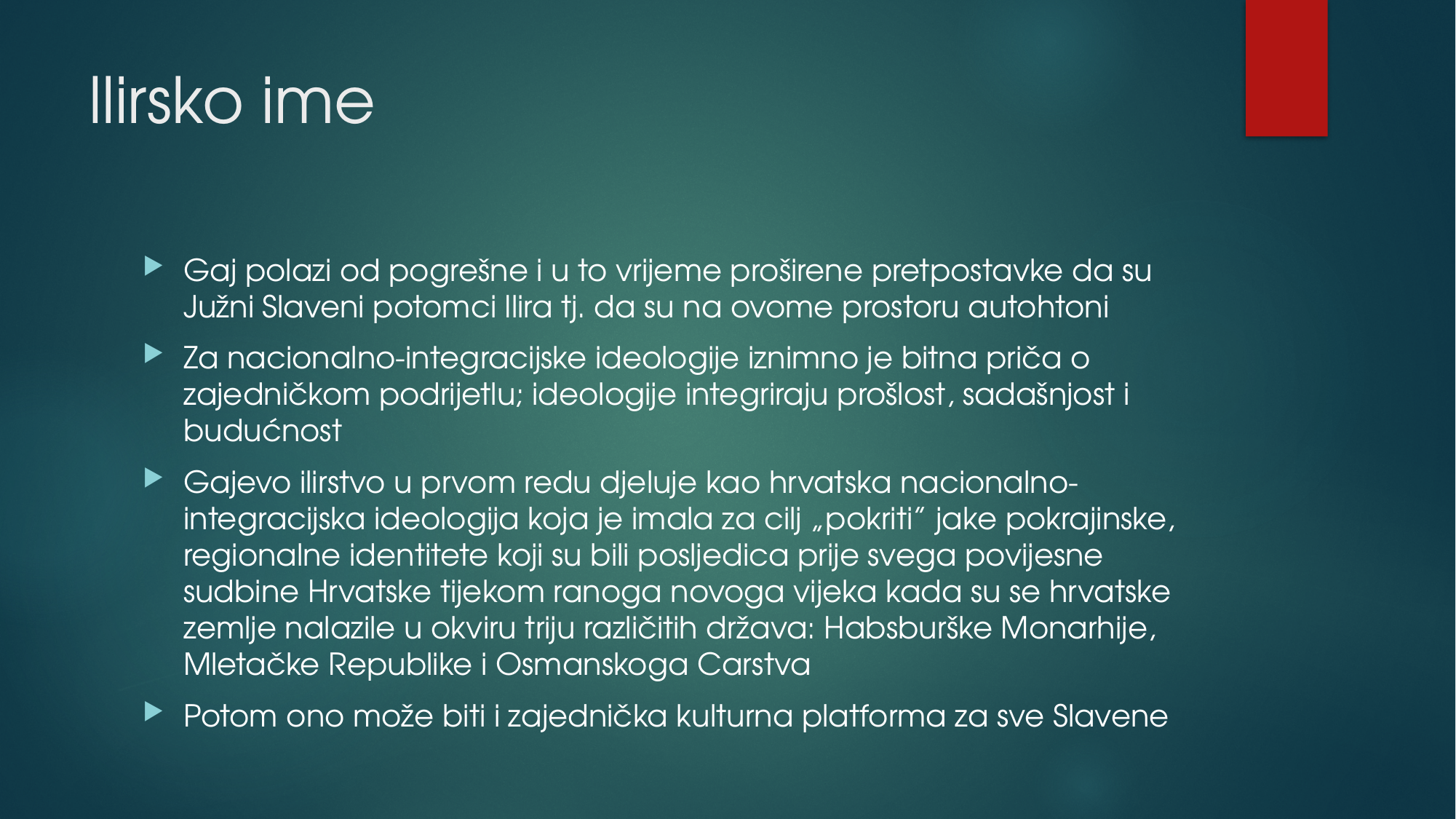

# Ilirsko ime
Gaj polazi od pogrešne i u to vrijeme proširene pretpostavke da su Južni Slaveni potomci Ilira tj. da su na ovome prostoru autohtoni
Za nacionalno-integracijske ideologije iznimno je bitna priča o zajedničkom podrijetlu; ideologije integriraju prošlost, sadašnjost i budućnost
Gajevo ilirstvo u prvom redu djeluje kao hrvatska nacionalno-integracijska ideologija koja je imala za cilj „pokriti” jake pokrajinske, regionalne identitete koji su bili posljedica prije svega povijesne sudbine Hrvatske tijekom ranoga novoga vijeka kada su se hrvatske zemlje nalazile u okviru triju različitih država: Habsburške Monarhije, Mletačke Republike i Osmanskoga Carstva
Potom ono može biti i zajednička kulturna platforma za sve Slavene